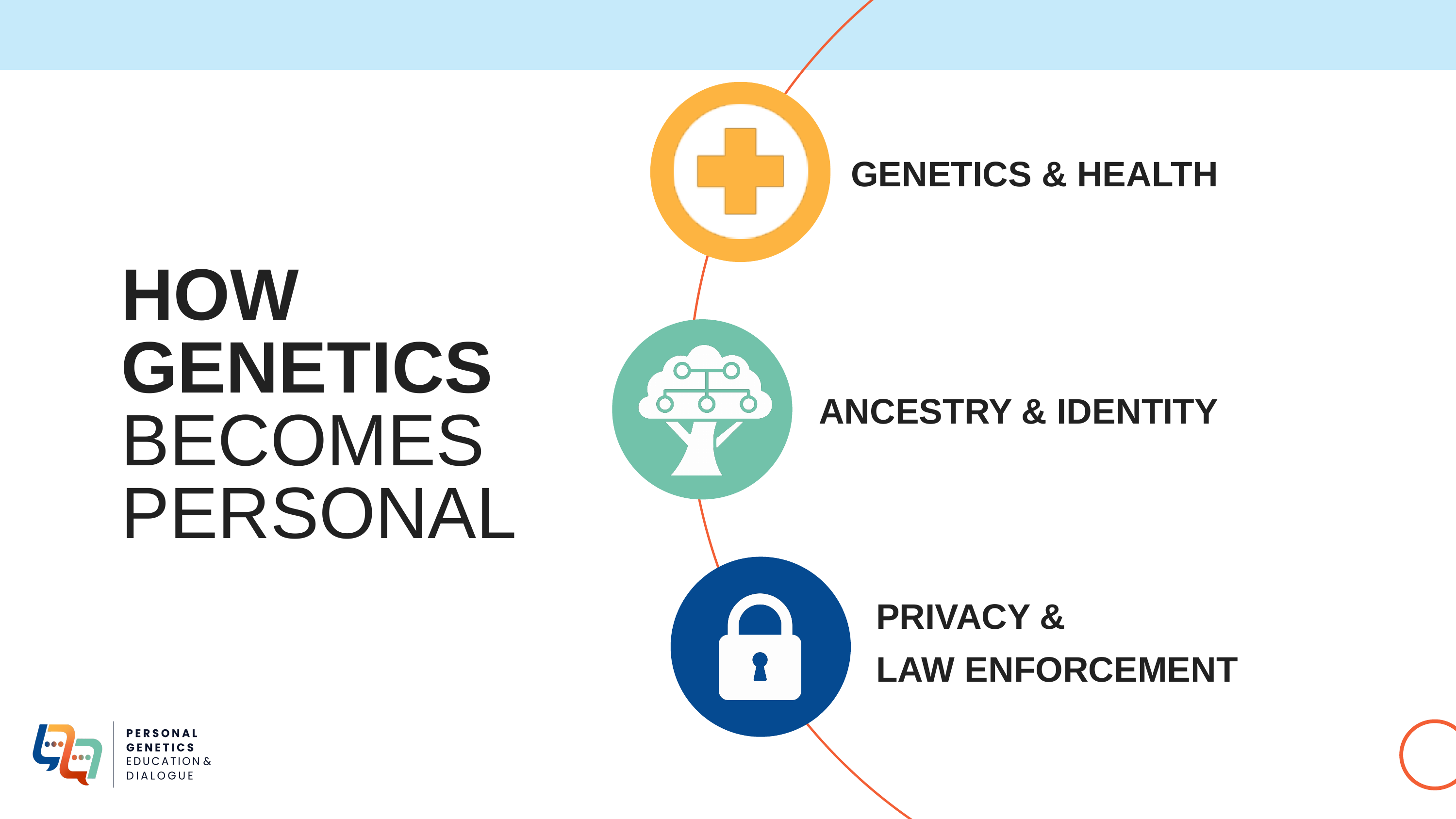

GENETICS & HEALTH
HOW GENETICS
BECOMES
PERSONAL

ANCESTRY & IDENTITY

PRIVACY &
LAW ENFORCEMENT